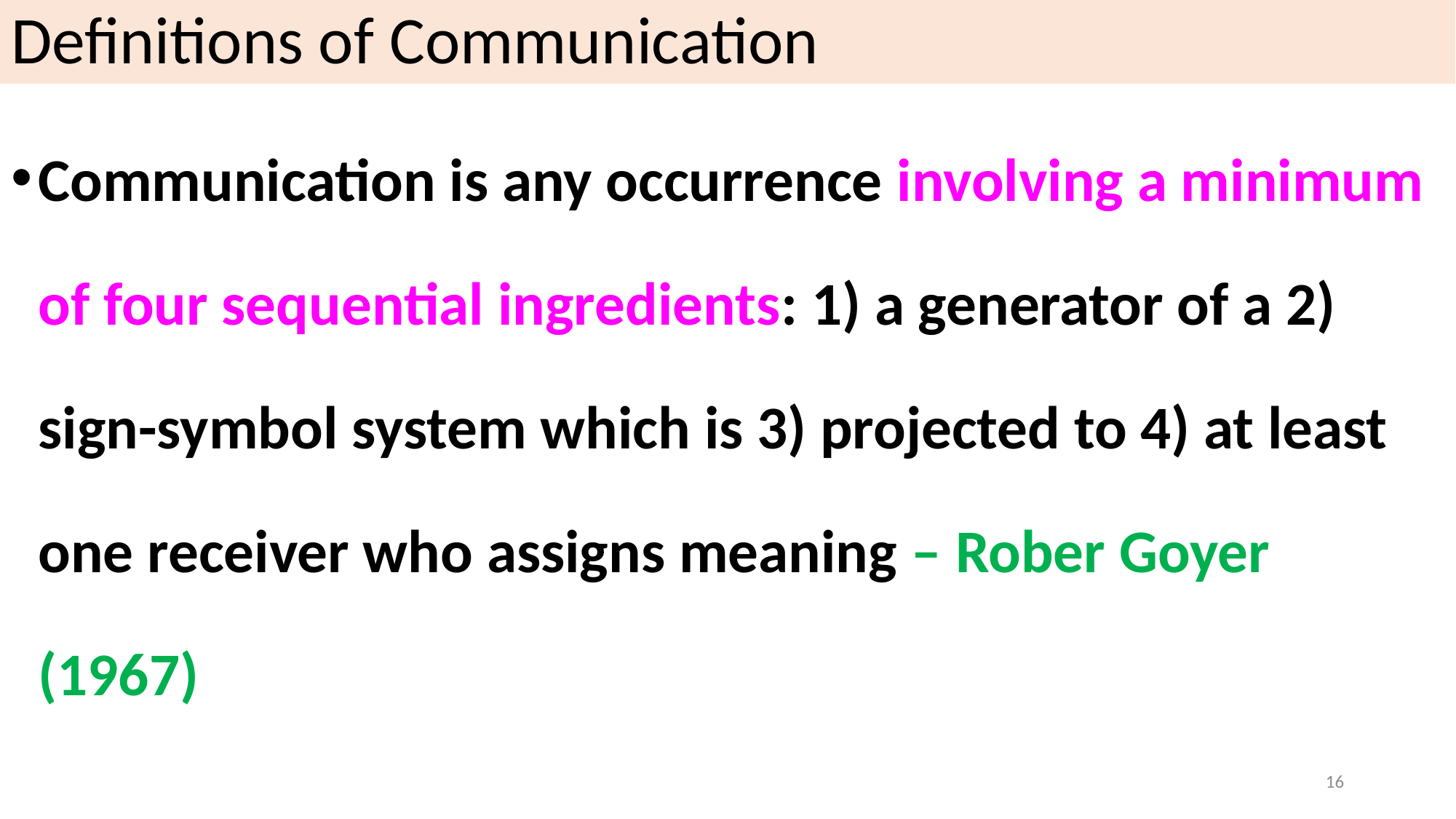

# Definitions of Communication
Communication is any occurrence involving a minimum of four sequential ingredients: 1) a generator of a 2) sign-symbol system which is 3) projected to 4) at least one receiver who assigns meaning – Rober Goyer (1967)

16